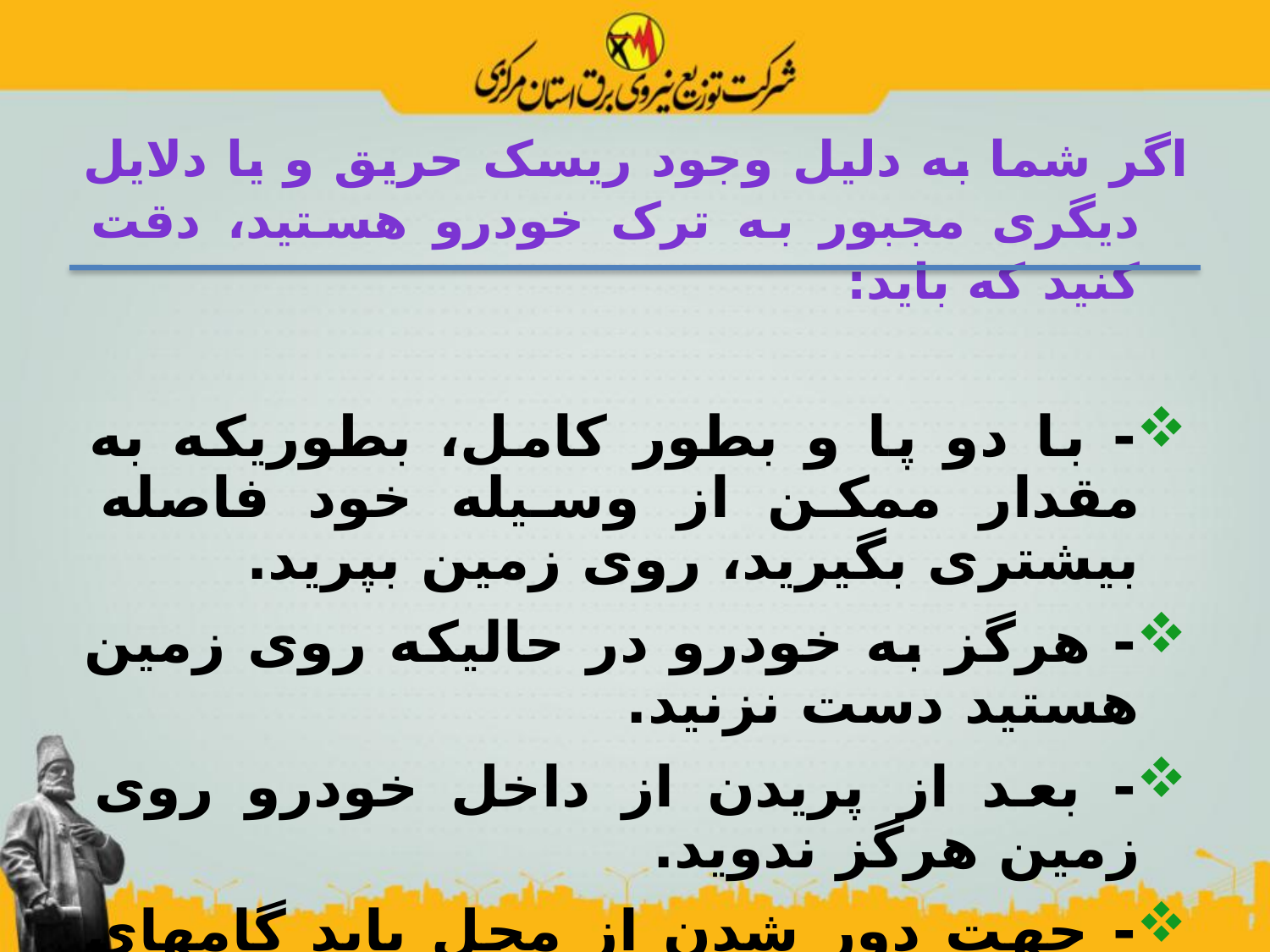

اگر شما به دلیل وجود ریسک حریق و یا دلایل دیگری مجبور به ترک خودرو هستید، دقت کنید که باید:

- با دو پا و بطور کامل، بطوریکه به مقدار ممکن از وسیله خود فاصله بیشتری بگیرید، روی زمین بپرید.
- هرگز به خودرو در حالیکه روی زمین هستید دست نزنید.
- بعد از پریدن از داخل خودرو روی زمین هرگز ندوید.
- جهت دور شدن از محل باید گامهای شما کوچک بوده، بگونه ای که پاها به هم چسبیده باشند یا به طریقی حرکت کنید که هر دو پا همزمان روی زمین نباشند.